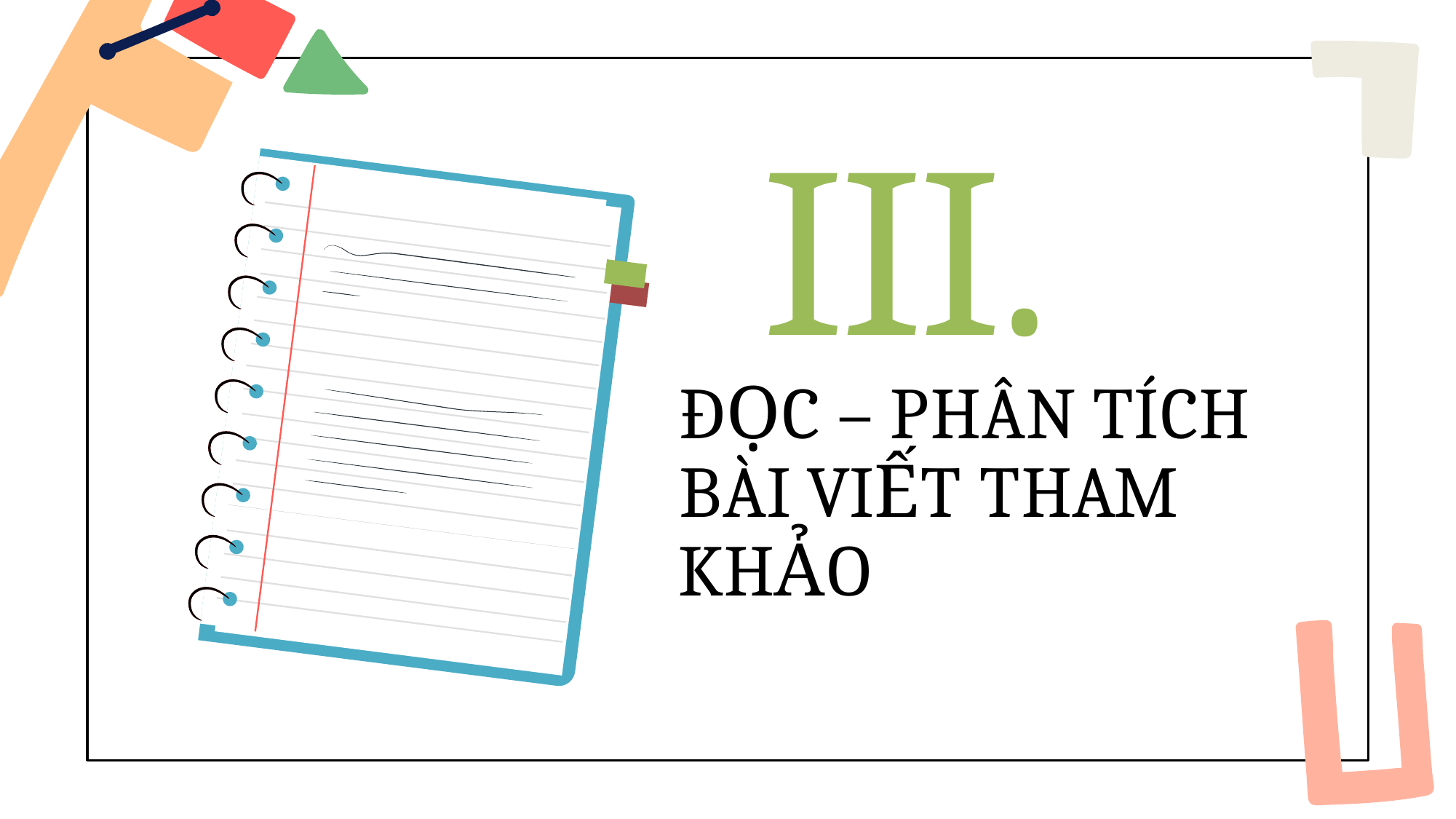

III.
# ĐỌC – PHÂN TÍCH BÀI VIẾT THAM KHẢO